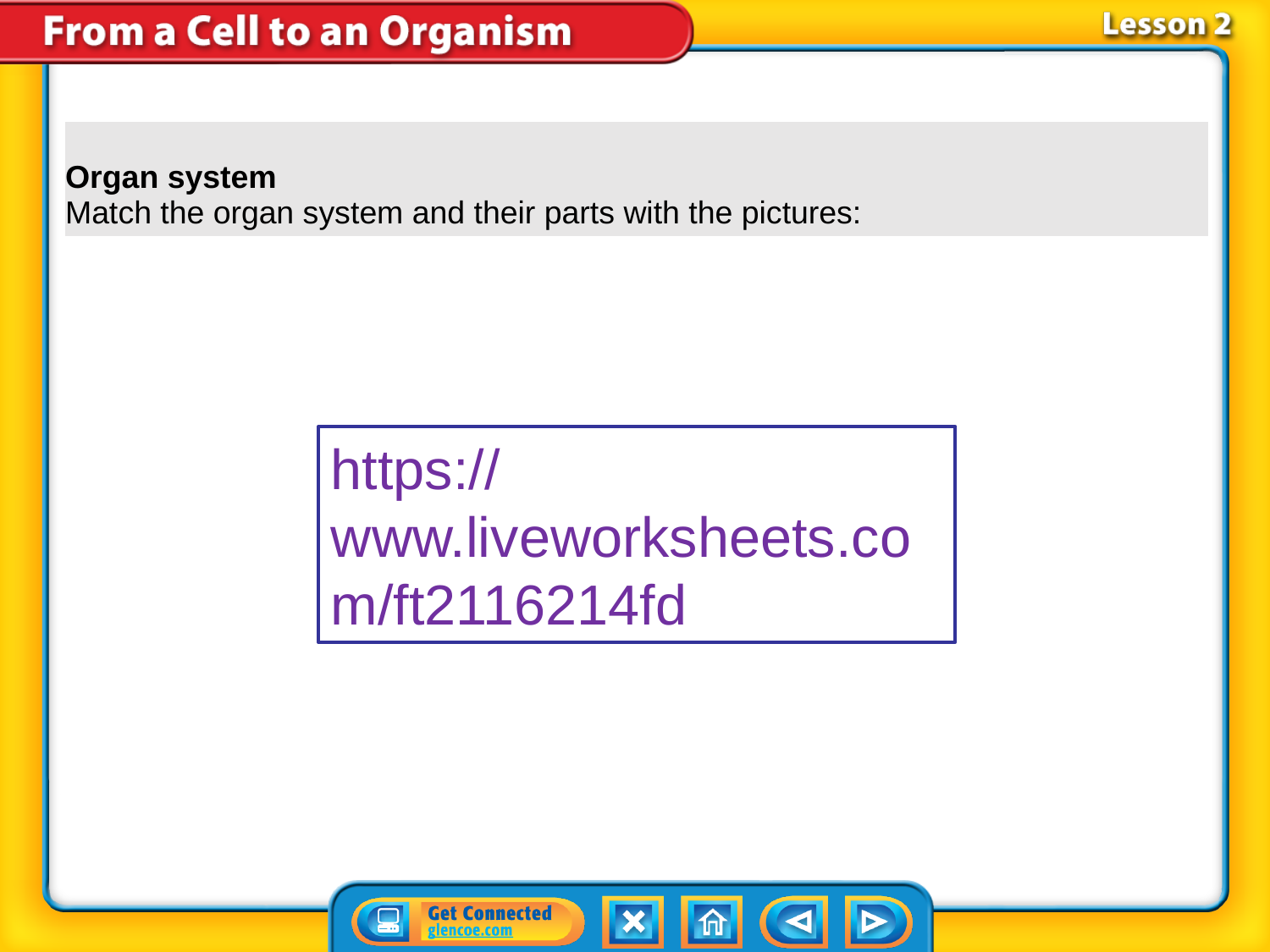

|  |
| --- |
| Organ system Match the organ system and their parts with the pictures: |
https://www.liveworksheets.com/ft2116214fd
#